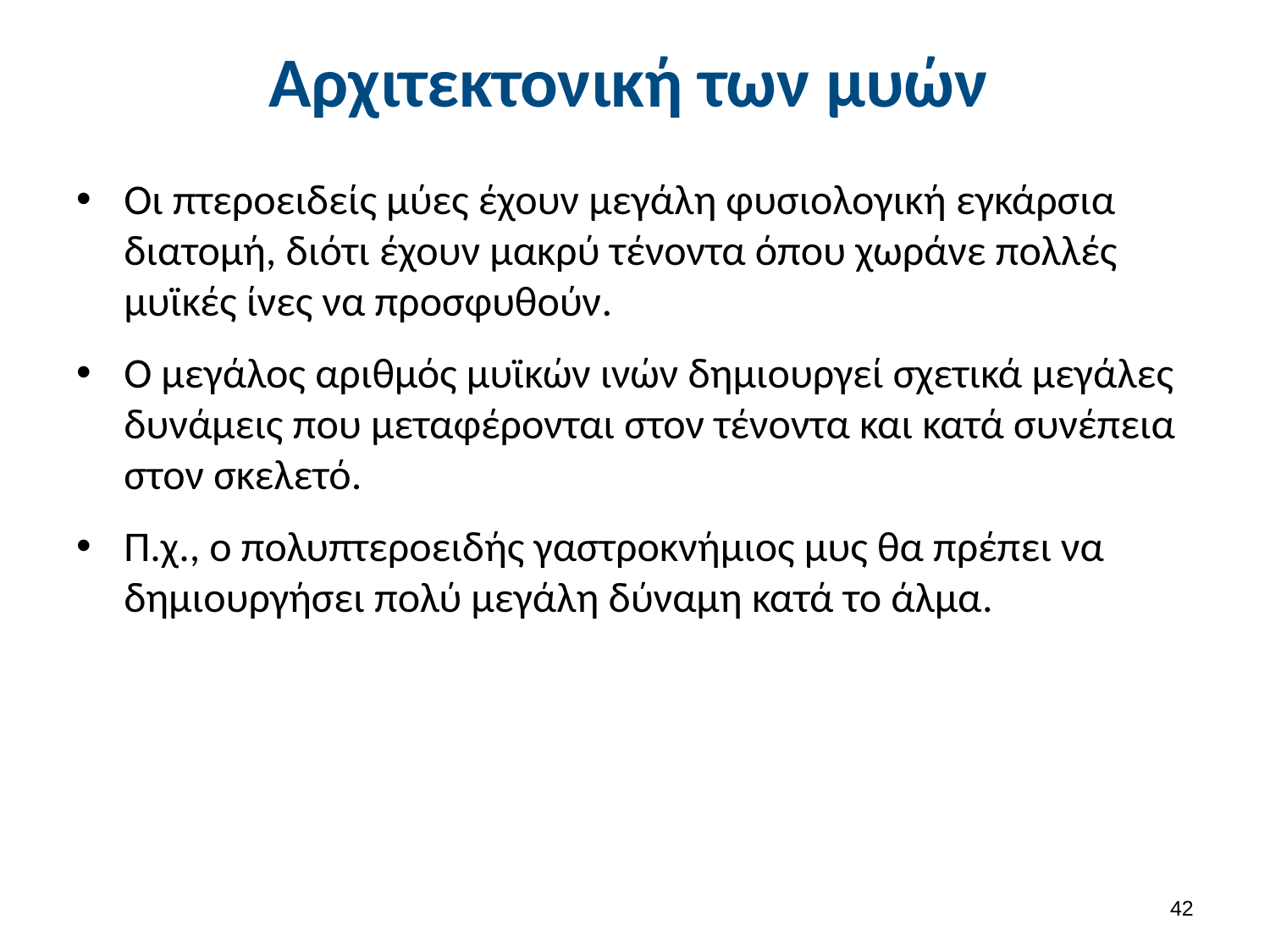

# Αρχιτεκτονική των μυών
Οι πτεροειδείς μύες έχουν μεγάλη φυσιολογική εγκάρσια διατομή, διότι έχουν μακρύ τένοντα όπου χωράνε πολλές μυϊκές ίνες να προσφυθούν.
Ο μεγάλος αριθμός μυϊκών ινών δημιουργεί σχετικά μεγάλες δυνάμεις που μεταφέρονται στον τένοντα και κατά συνέπεια στον σκελετό.
Π.χ., ο πολυπτεροειδής γαστροκνήμιος μυς θα πρέπει να δημιουργήσει πολύ μεγάλη δύναμη κατά το άλμα.

42